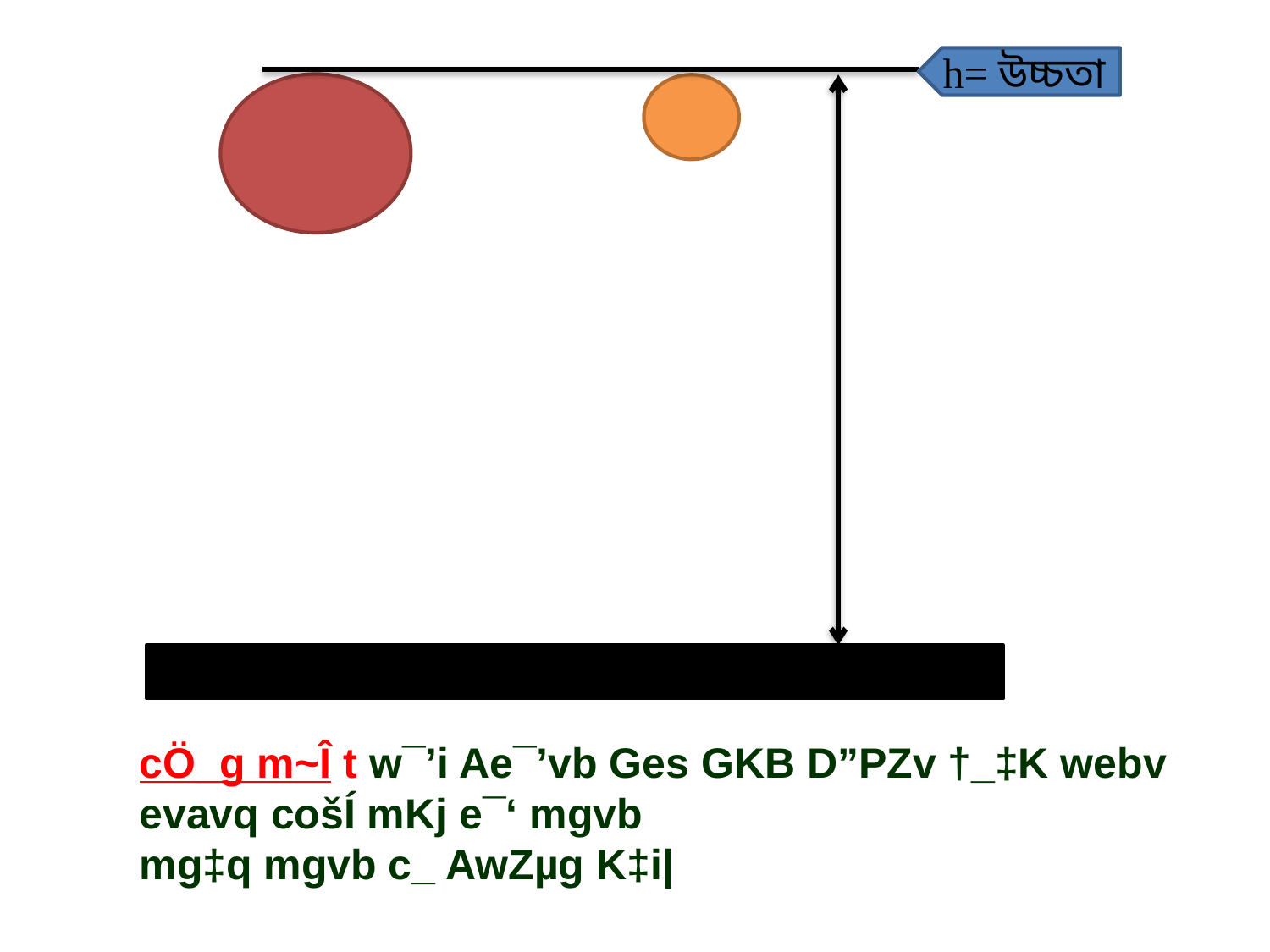

h= উচ্চতা

cÖ_g m~Î t w¯’i Ae¯’vb Ges GKB D”PZv †_‡K webv evavq cošÍ mKj e¯‘ mgvb
mg‡q mgvb c_ AwZµg K‡i|